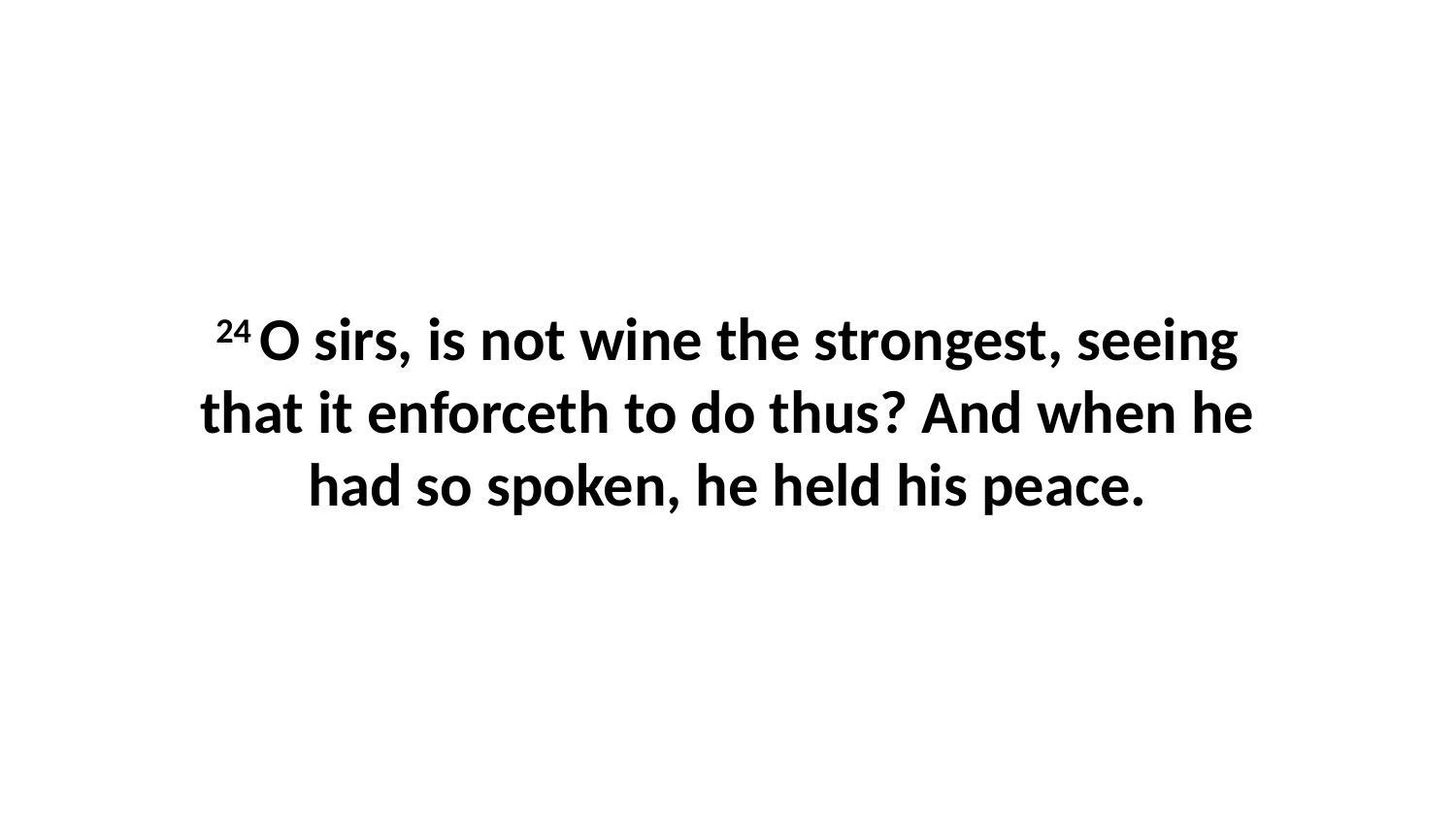

24 O sirs, is not wine the strongest, seeing that it enforceth to do thus? And when he had so spoken, he held his peace.